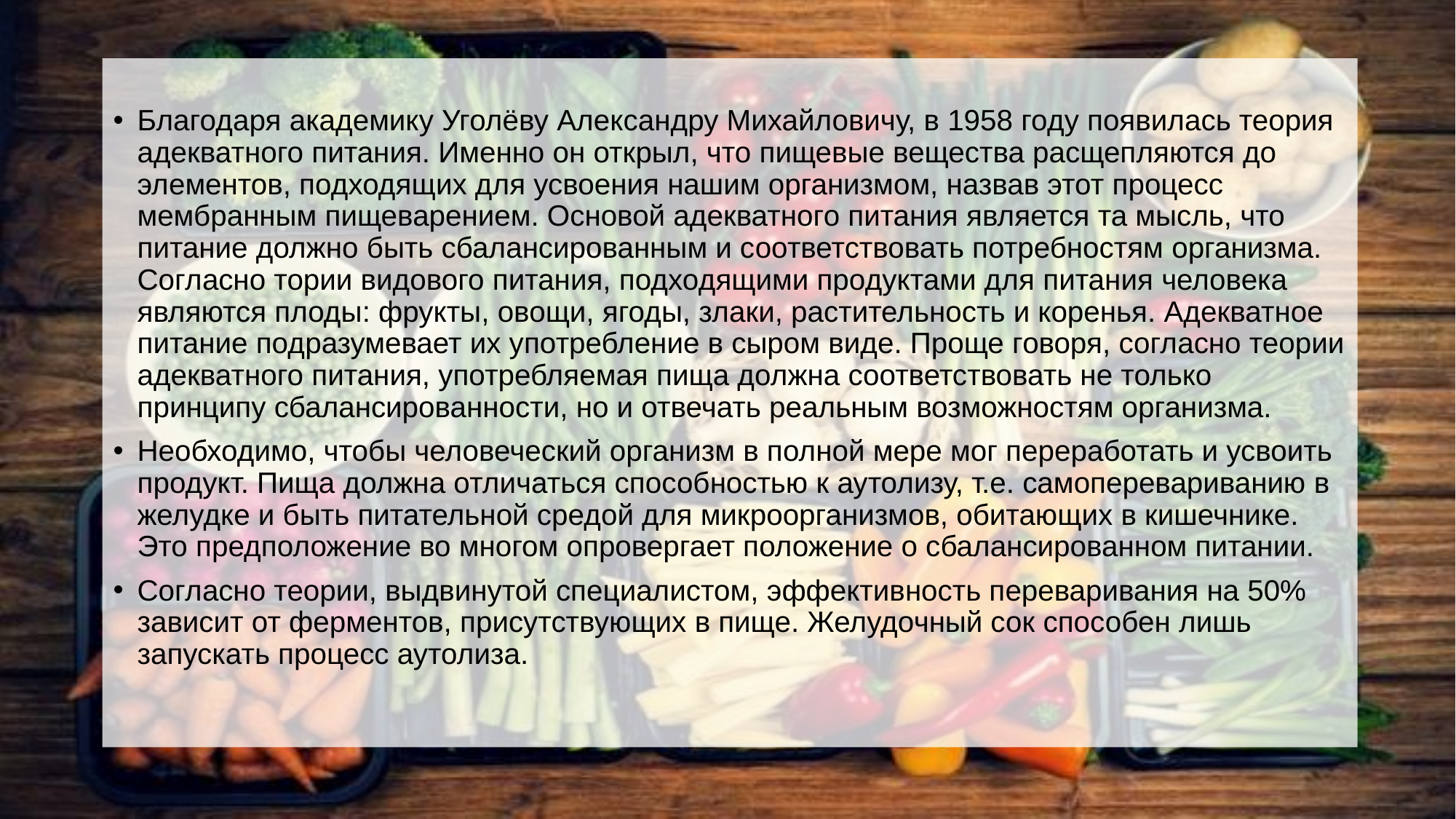

Благодаря академику Уголёву Александру Михайловичу, в 1958 году появилась теория адекватного питания. Именно он открыл, что пищевые вещества расщепляются до элементов, подходящих для усвоения нашим организмом, назвав этот процесс мембранным пищеварением. Основой адекватного питания является та мысль, что питание должно быть сбалансированным и соответствовать потребностям организма. Согласно тории видового питания, подходящими продуктами для питания человека являются плоды: фрукты, овощи, ягоды, злаки, растительность и коренья. Адекватное питание подразумевает их употребление в сыром виде. Проще говоря, согласно теории адекватного питания, употребляемая пища должна соответствовать не только принципу сбалансированности, но и отвечать реальным возможностям организма.
Необходимо, чтобы человеческий организм в полной мере мог переработать и усвоить продукт. Пища должна отличаться способностью к аутолизу, т.е. самоперевариванию в желудке и быть питательной средой для микроорганизмов, обитающих в кишечнике. Это предположение во многом опровергает положение о сбалансированном питании.
Согласно теории, выдвинутой специалистом, эффективность переваривания на 50% зависит от ферментов, присутствующих в пище. Желудочный сок способен лишь запускать процесс аутолиза.